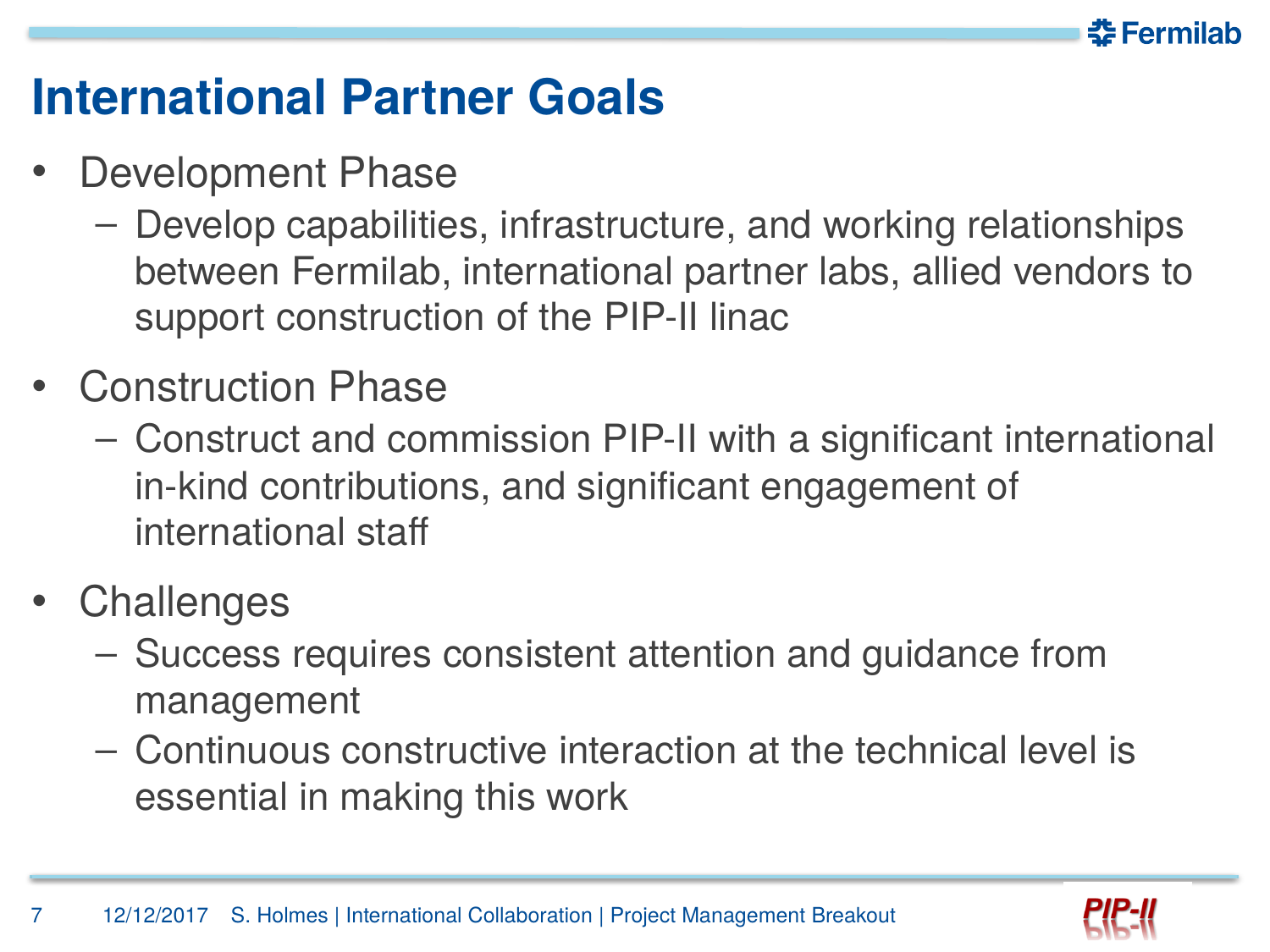

# International Partner Goals
Development Phase
Develop capabilities, infrastructure, and working relationships between Fermilab, international partner labs, allied vendors to support construction of the PIP-II linac
Construction Phase
Construct and commission PIP-II with a significant international in-kind contributions, and significant engagement of international staff
Challenges
Success requires consistent attention and guidance from management
Continuous constructive interaction at the technical level is essential in making this work

7
12/12/2017
S. Holmes | International Collaboration | Project Management Breakout